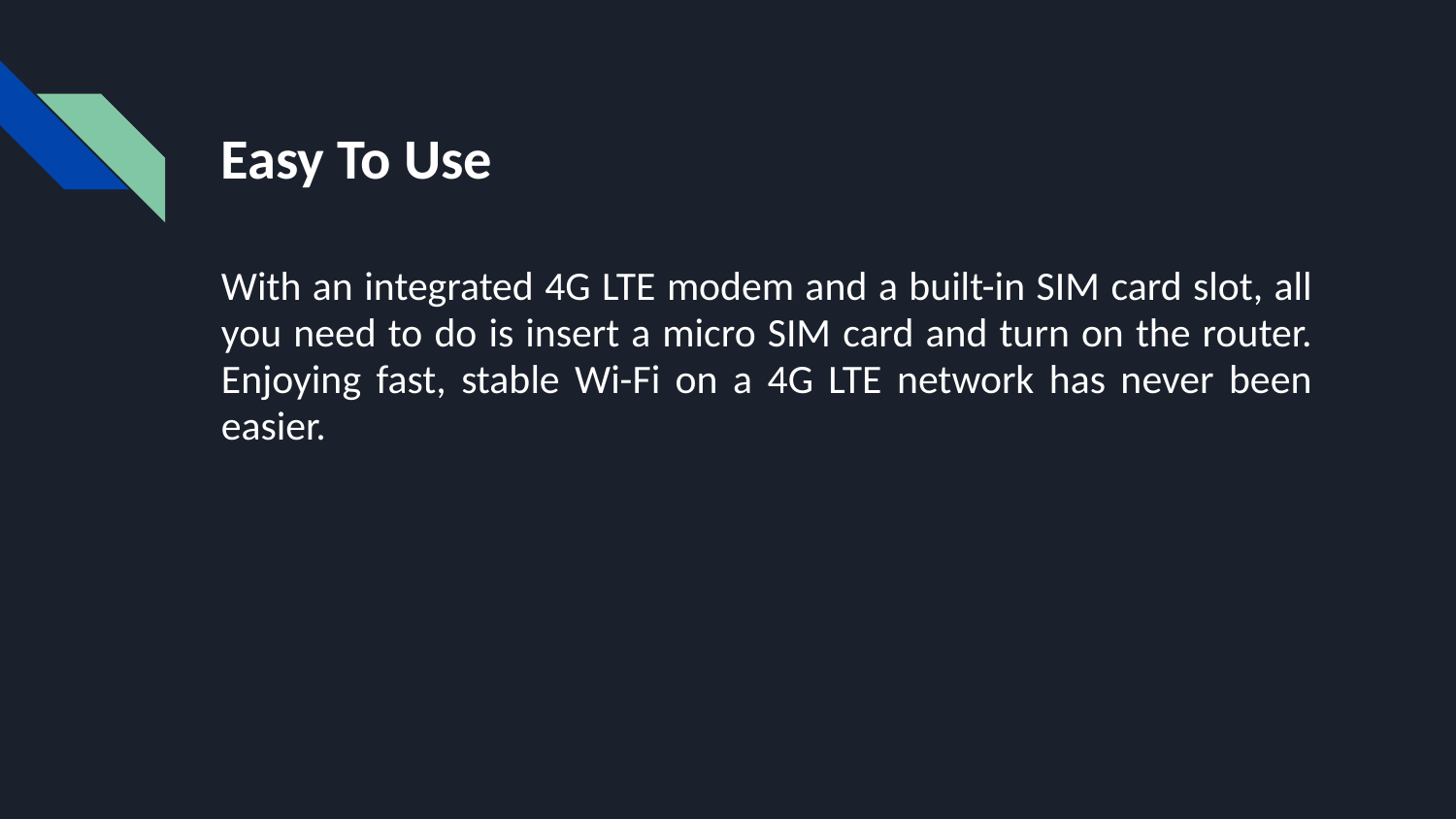

# Easy To Use

With an integrated 4G LTE modem and a built-in SIM card slot, all you need to do is insert a micro SIM card and turn on the router. Enjoying fast, stable Wi-Fi on a 4G LTE network has never been easier.